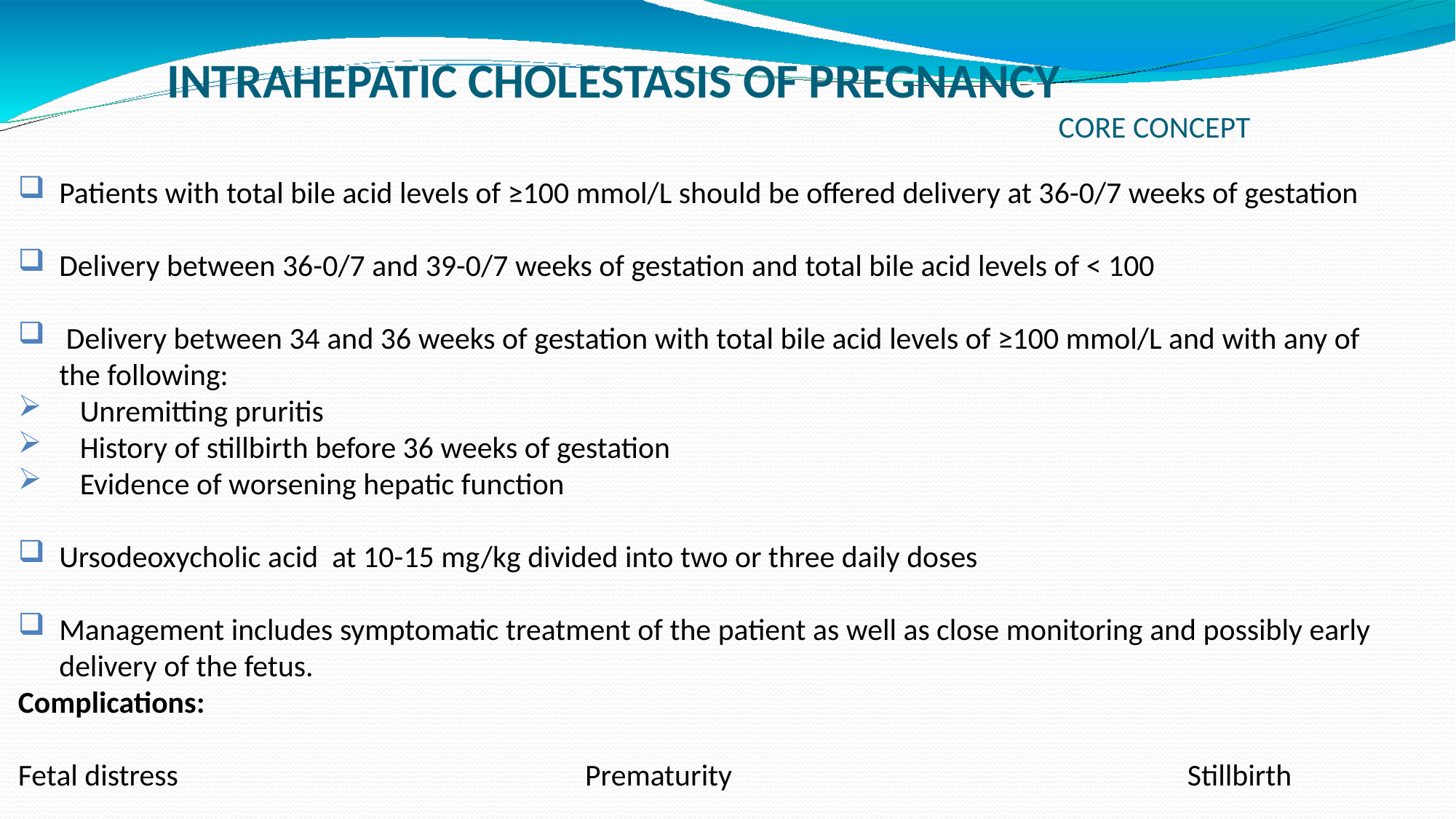

# INTRAHEPATIC CHOLESTASIS OF PREGNANCY CORE CONCEPT
Patients with total bile acid levels of ≥100 mmol/L should be offered delivery at 36-0/7 weeks of gestation

Delivery between 36-0/7 and 39-0/7 weeks of gestation and total bile acid levels of < 100

 Delivery between 34 and 36 weeks of gestation with total bile acid levels of ≥100 mmol/L and with any of the following:
   Unremitting pruritis
   History of stillbirth before 36 weeks of gestation
   Evidence of worsening hepatic function

Ursodeoxycholic acid  at 10-15 mg/kg divided into two or three daily doses

Management includes symptomatic treatment of the patient as well as close monitoring and possibly early delivery of the fetus.
Complications:

Fetal distress                                                           Prematurity                                                                  Stillbirth